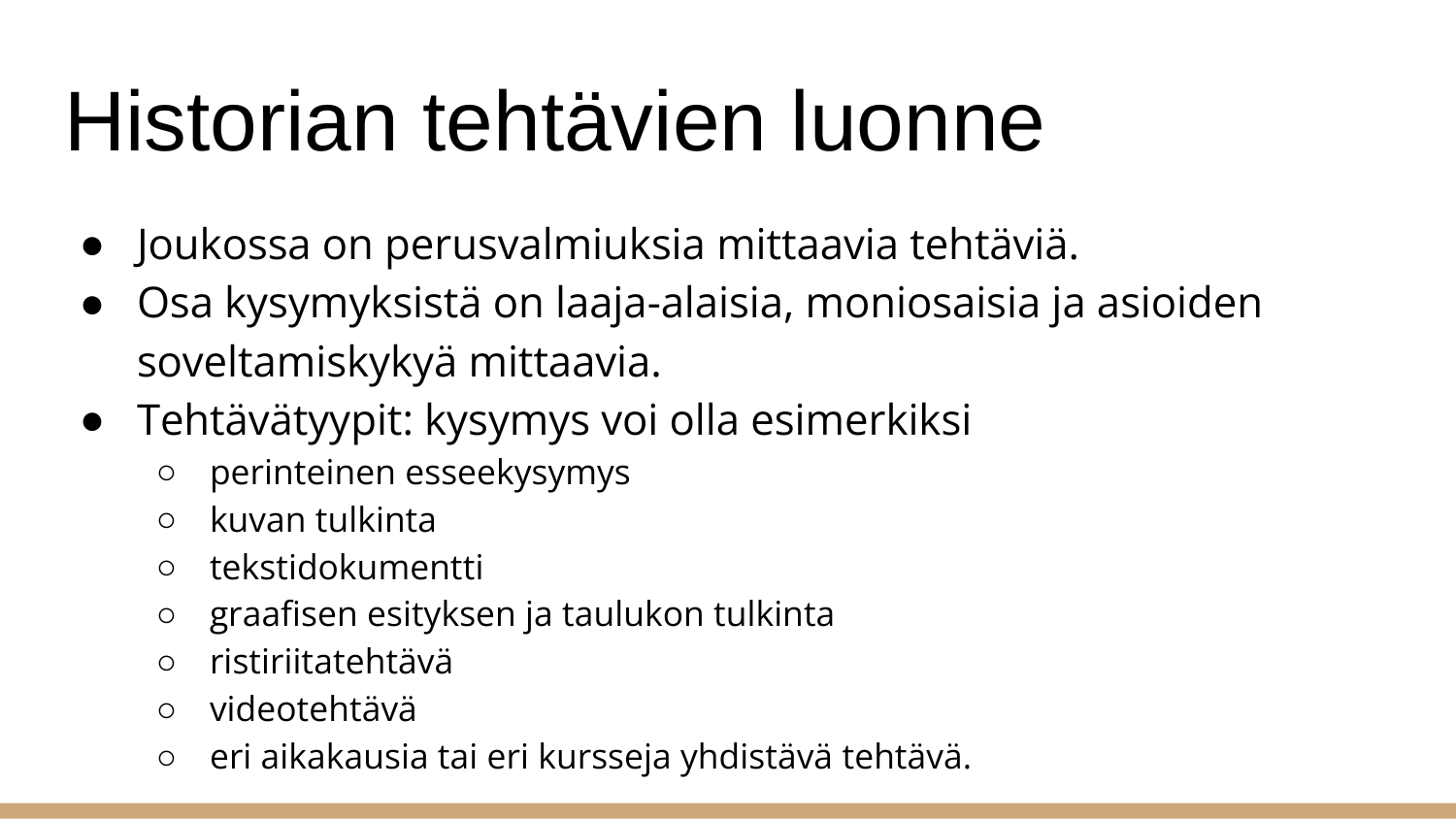

# Historian tehtävien luonne
Joukossa on perusvalmiuksia mittaavia tehtäviä.
Osa kysymyksistä on laaja-alaisia, moniosaisia ja asioiden soveltamiskykyä mittaavia.
Tehtävätyypit: kysymys voi olla esimerkiksi
perinteinen esseekysymys
kuvan tulkinta
tekstidokumentti
graafisen esityksen ja taulukon tulkinta
ristiriitatehtävä
videotehtävä
eri aikakausia tai eri kursseja yhdistävä tehtävä.